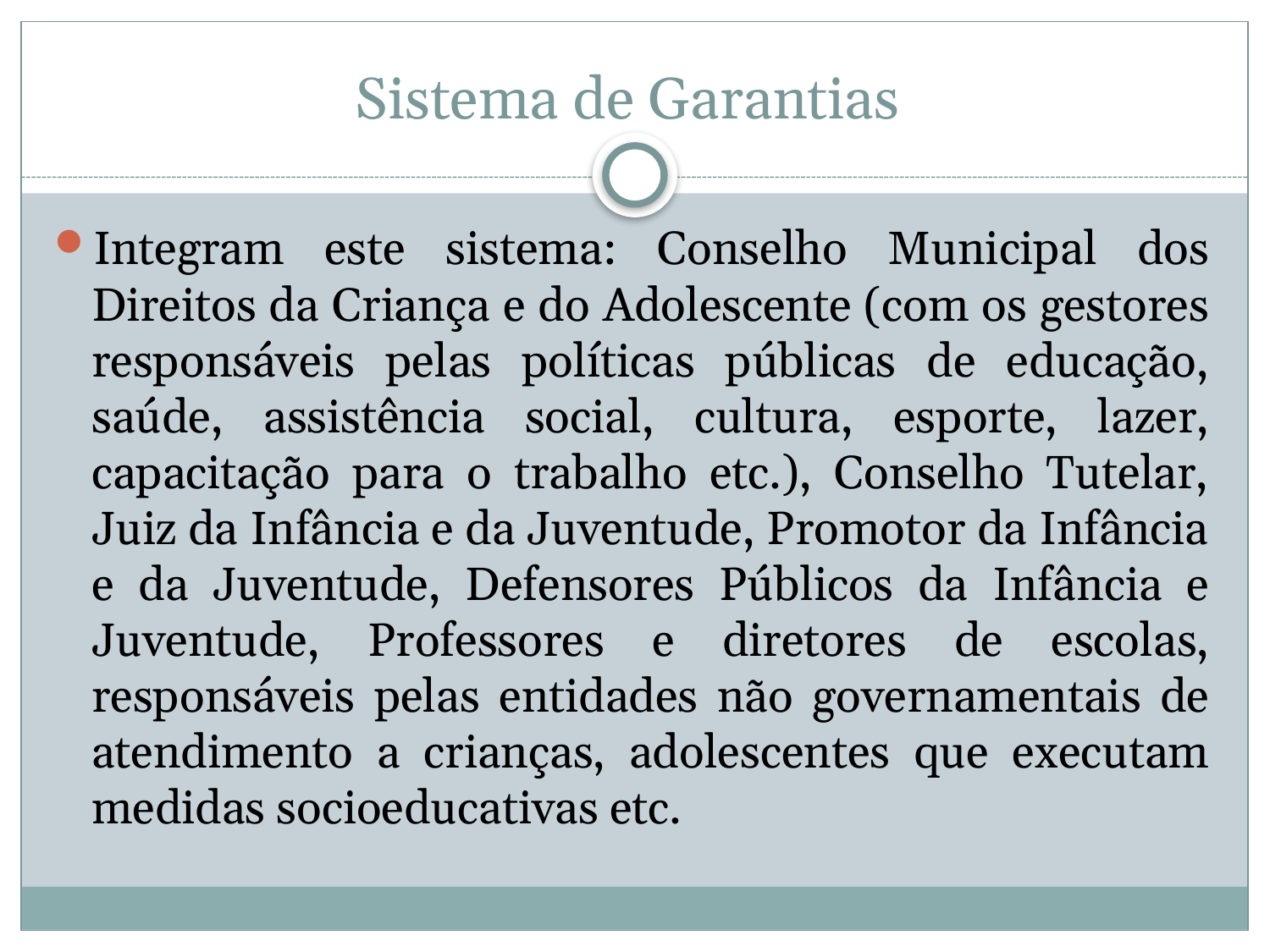

# Sistema de Garantias
Integram este sistema: Conselho Municipal dos Direitos da Criança e do Adolescente (com os gestores responsáveis pelas políticas públicas de educação, saúde, assistência social, cultura, esporte, lazer, capacitação para o trabalho etc.), Conselho Tutelar, Juiz da Infância e da Juventude, Promotor da Infância e da Juventude, Defensores Públicos da Infância e Juventude, Professores e diretores de escolas, responsáveis pelas entidades não governamentais de atendimento a crianças, adolescentes que executam medidas socioeducativas etc.